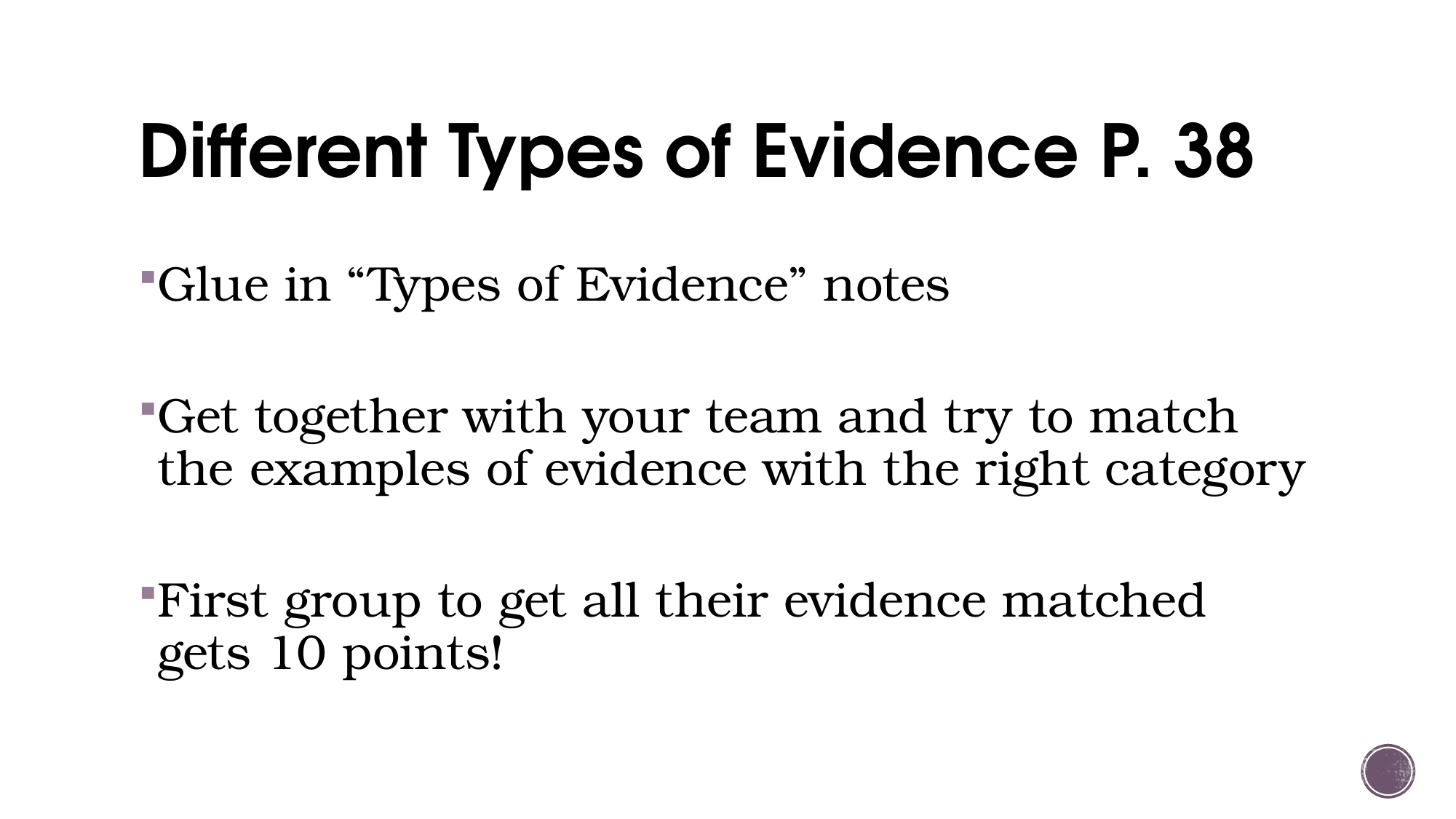

# Different Types of Evidence P. 38
Glue in “Types of Evidence” notes

Get together with your team and try to match the examples of evidence with the right category

First group to get all their evidence matched gets 10 points!